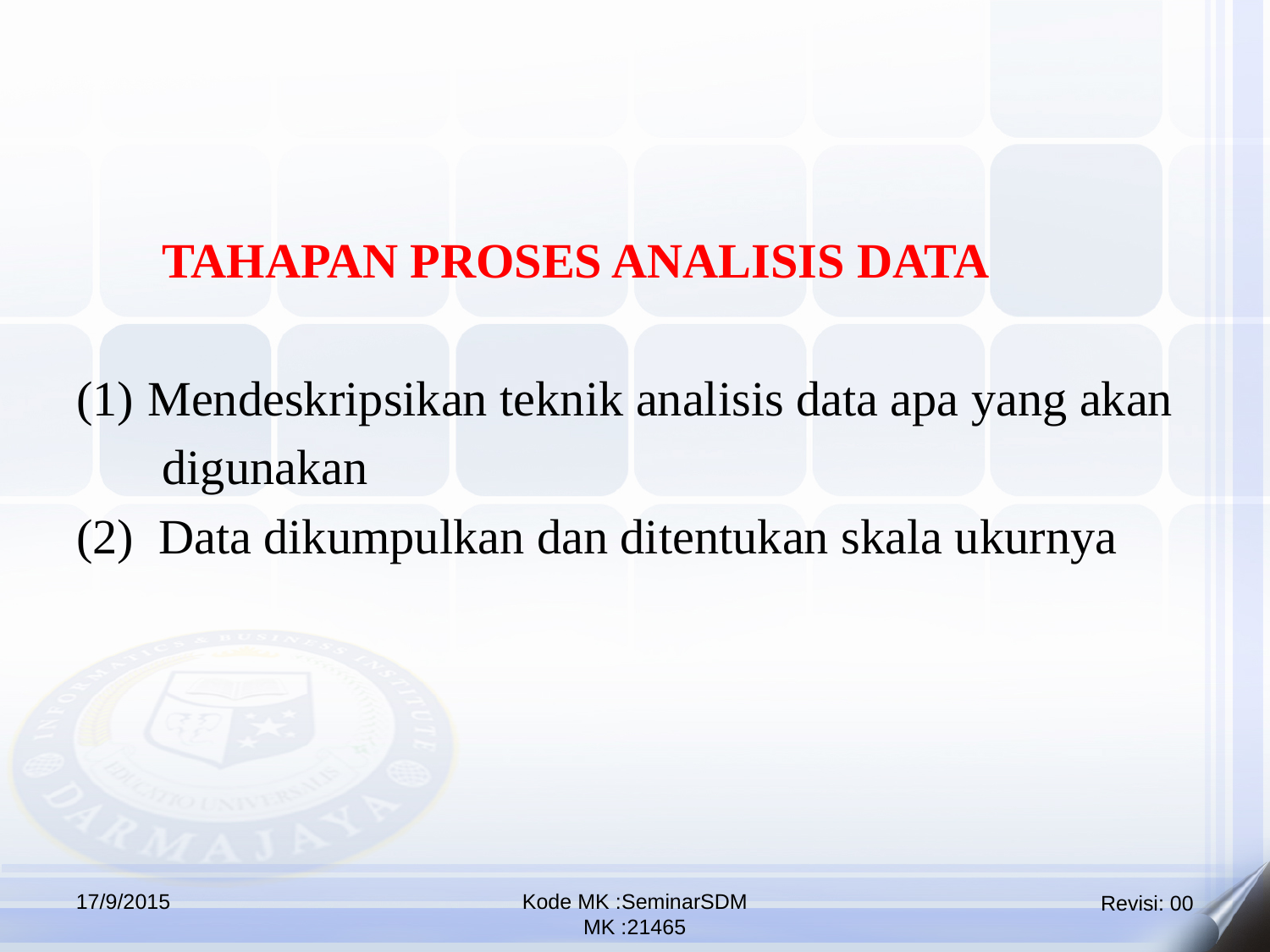

TAHAPAN PROSES ANALISIS DATA

Mendeskripsikan teknik analisis data apa yang akan
       digunakan
(2)  Data dikumpulkan dan ditentukan skala ukurnya

17/9/2015
Kode MK :SeminarSDM
MK :21465